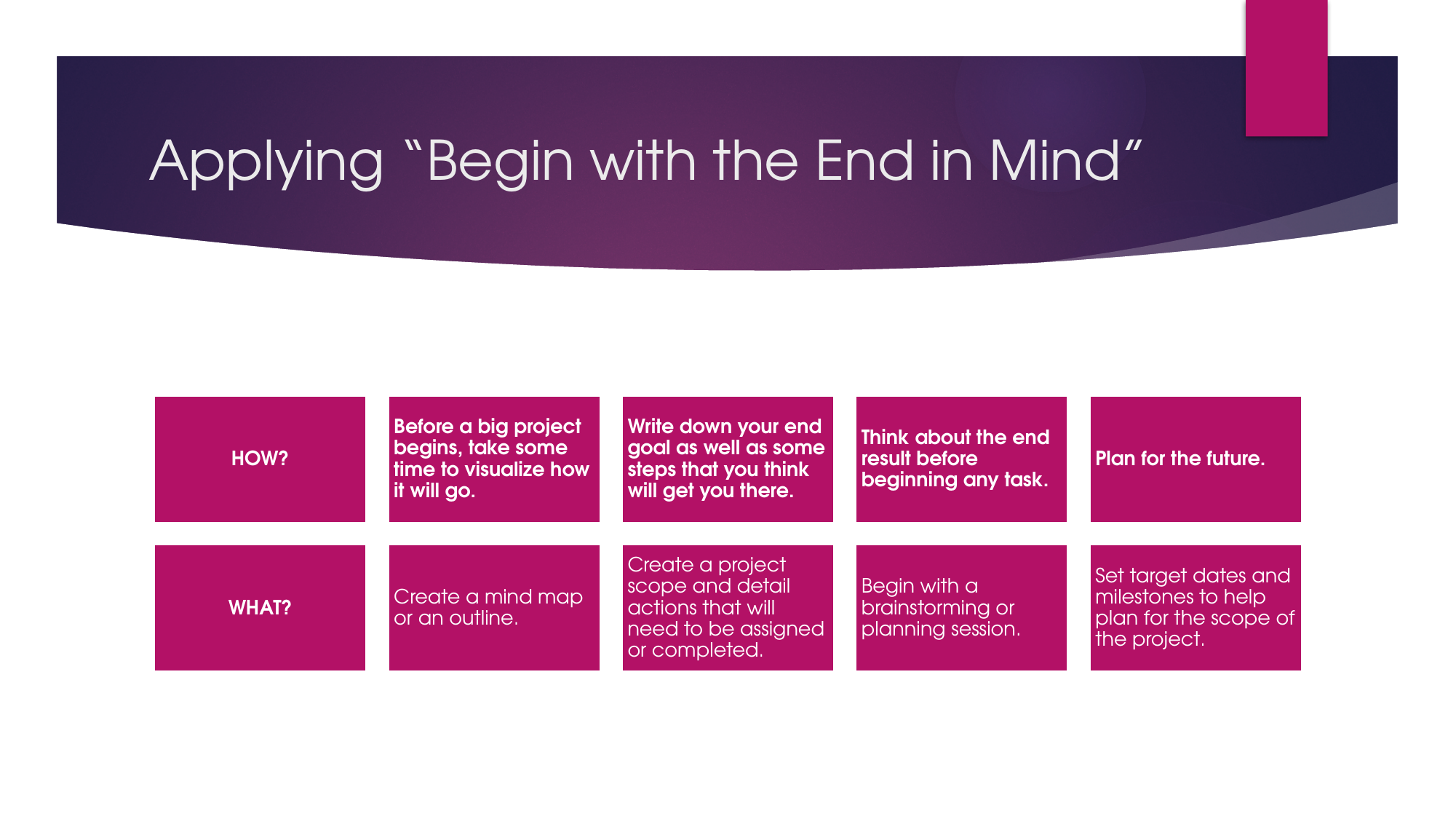

# Applying “Begin with the End in Mind”
HOW?
Before a big project begins, take some time to visualize how it will go.
Write down your end goal as well as some steps that you think will get you there.
Think about the end result before beginning any task.
Plan for the future.
WHAT?
Create a mind map or an outline.
Create a project scope and detail actions that will need to be assigned or completed.
Begin with a brainstorming or planning session.
Set target dates and milestones to help plan for the scope of the project.